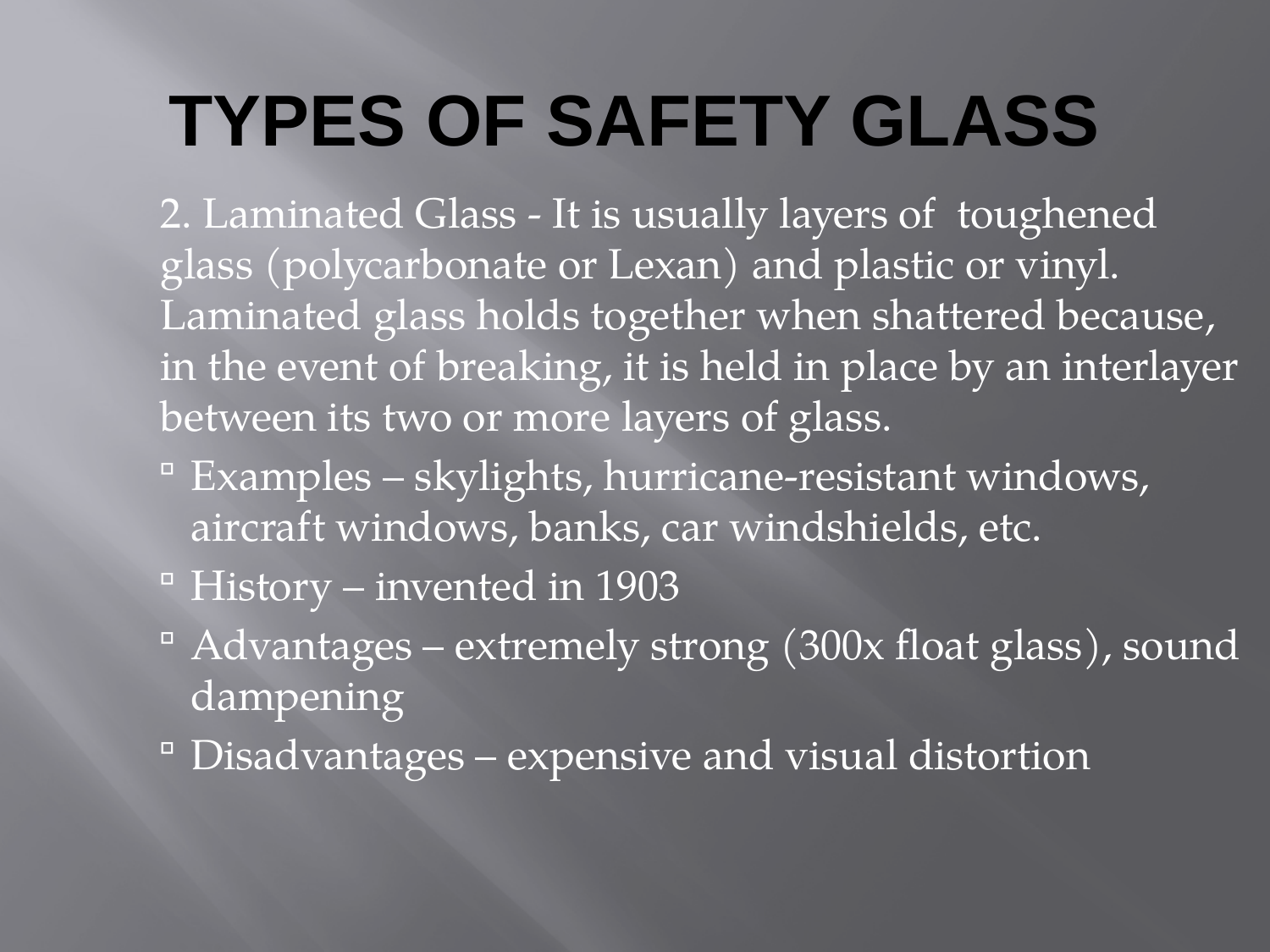

# TYPES OF SAFETY GLASS
	2. Laminated Glass - It is usually layers of  toughened glass (polycarbonate or Lexan) and plastic or vinyl. Laminated glass holds together when shattered because, in the event of breaking, it is held in place by an interlayer between its two or more layers of glass.
Examples – skylights, hurricane-resistant windows, aircraft windows, banks, car windshields, etc.
History – invented in 1903
Advantages – extremely strong (300x float glass), sound dampening
Disadvantages – expensive and visual distortion